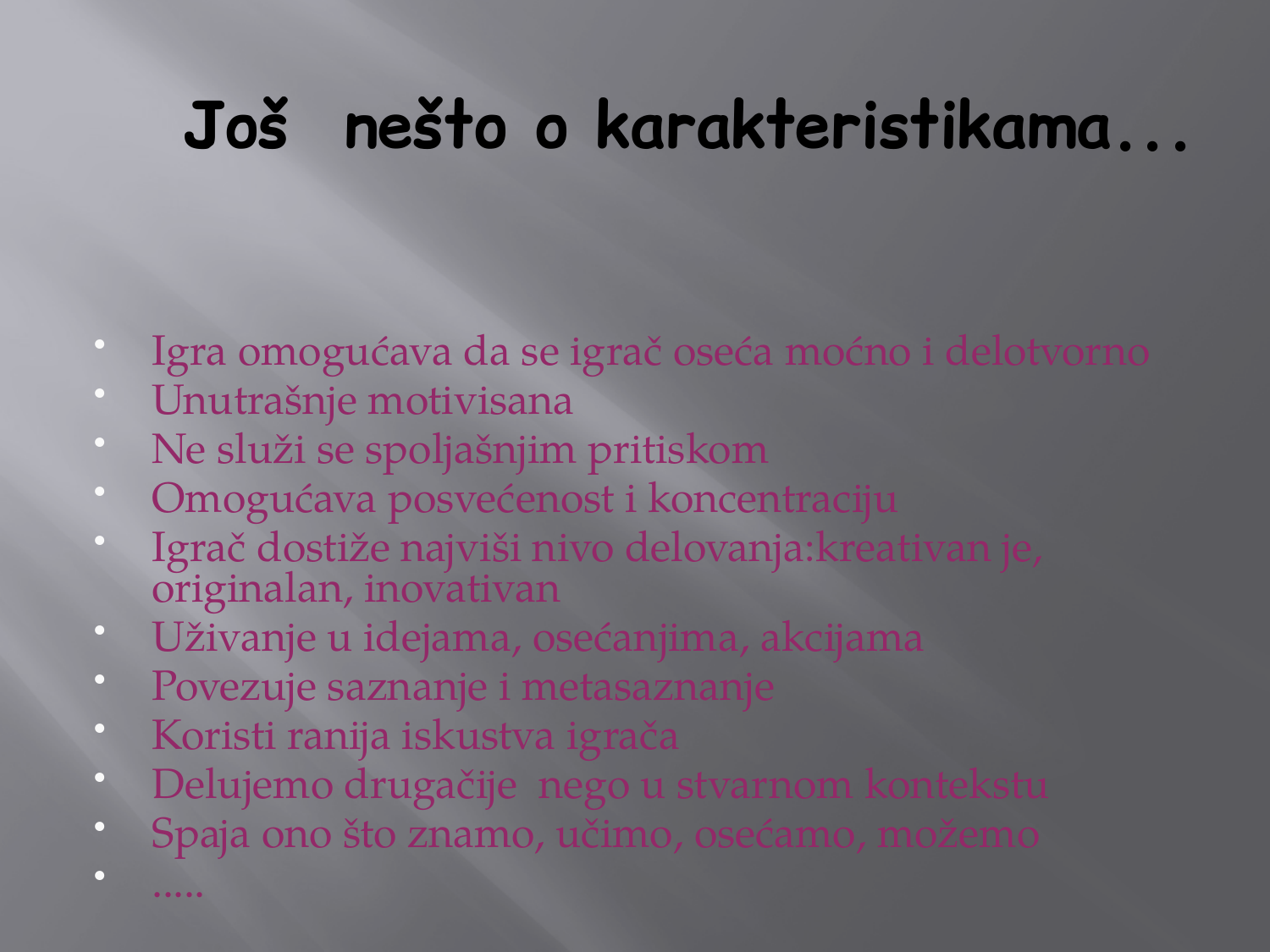

# Još  nešto o karakteristikama...

Igra omogućava da se igrač oseća moćno i delotvorno
Unutrašnje motivisana
Ne služi se spoljašnjim pritiskom
Omogućava posvećenost i koncentraciju
Igrač dostiže najviši nivo delovanja:kreativan je, originalan, inovativan
Uživanje u idejama, osećanjima, akcijama
Povezuje saznanje i metasaznanje
Koristi ranija iskustva igrača
Delujemo drugačije  nego u stvarnom kontekstu
Spaja ono što znamo, učimo, osećamo, možemo
.....